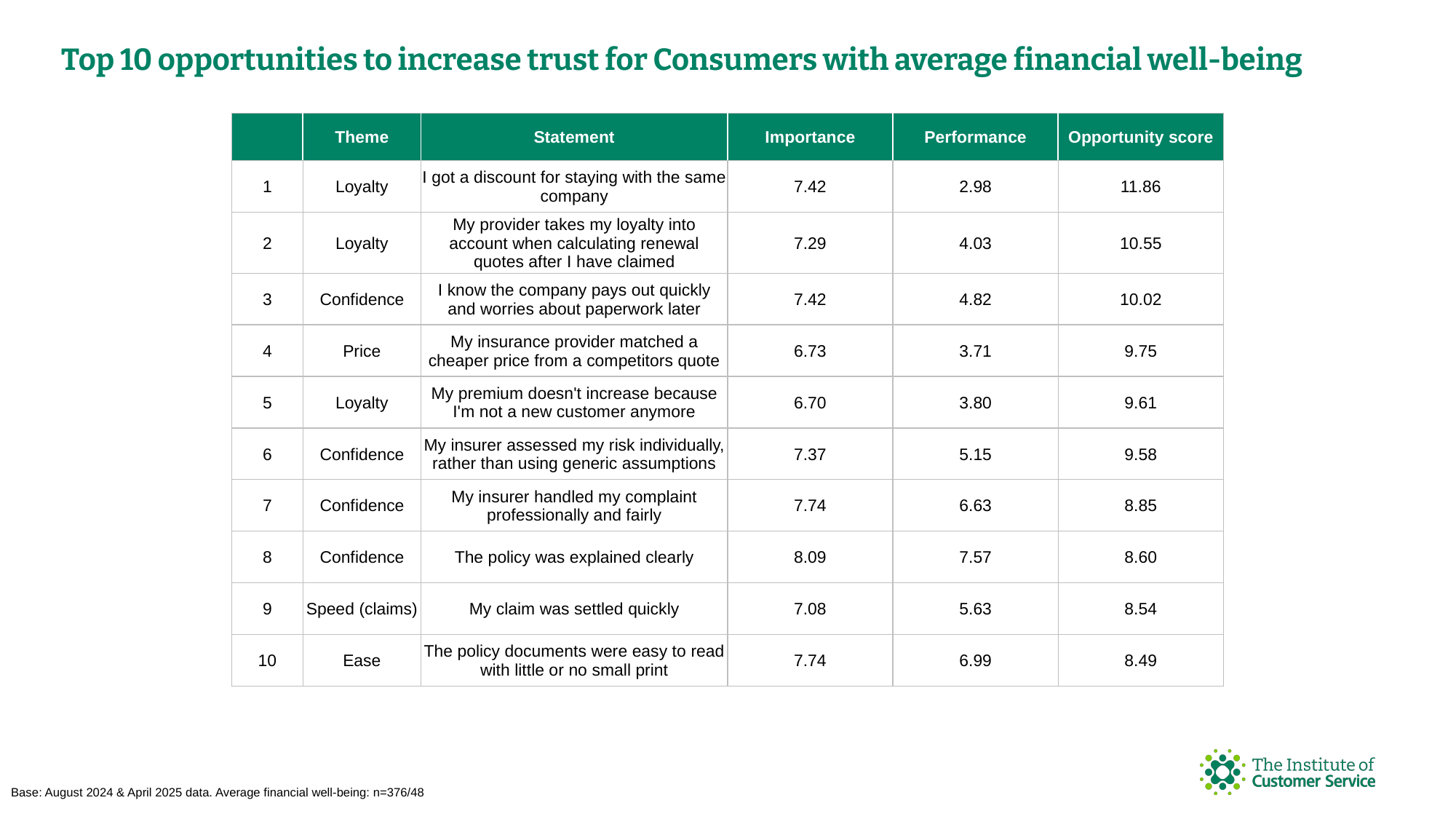

Top 10 opportunities to increase trust for Consumers with average financial well-being
|  | Theme | Statement | Importance | Performance | Opportunity score |
| --- | --- | --- | --- | --- | --- |
| 1 | Loyalty | I got a discount for staying with the same company | 7.42 | 2.98 | 11.86 |
| 2 | Loyalty | My provider takes my loyalty into account when calculating renewal quotes after I have claimed | 7.29 | 4.03 | 10.55 |
| 3 | Confidence | I know the company pays out quickly and worries about paperwork later | 7.42 | 4.82 | 10.02 |
| 4 | Price | My insurance provider matched a cheaper price from a competitors quote | 6.73 | 3.71 | 9.75 |
| 5 | Loyalty | My premium doesn't increase because I'm not a new customer anymore | 6.70 | 3.80 | 9.61 |
| 6 | Confidence | My insurer assessed my risk individually, rather than using generic assumptions | 7.37 | 5.15 | 9.58 |
| 7 | Confidence | My insurer handled my complaint professionally and fairly | 7.74 | 6.63 | 8.85 |
| 8 | Confidence | The policy was explained clearly | 8.09 | 7.57 | 8.60 |
| 9 | Speed (claims) | My claim was settled quickly | 7.08 | 5.63 | 8.54 |
| 10 | Ease | The policy documents were easy to read with little or no small print | 7.74 | 6.99 | 8.49 |
Base: August 2024 & April 2025 data. Average financial well-being: n=376/48